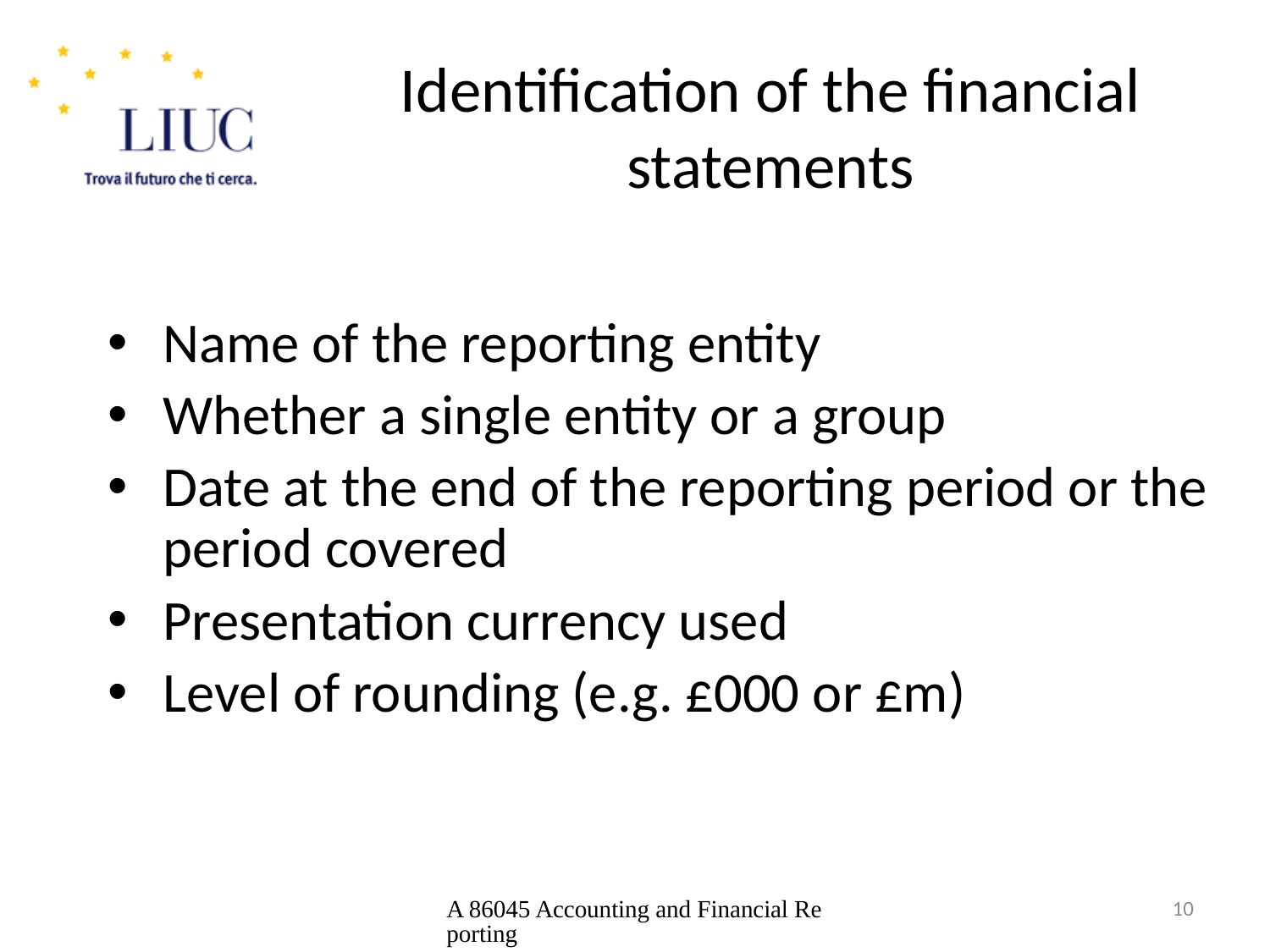

# Identification of the financial statements
Name of the reporting entity
Whether a single entity or a group
Date at the end of the reporting period or the period covered
Presentation currency used
Level of rounding (e.g. £000 or £m)
A 86045 Accounting and Financial Reporting
10